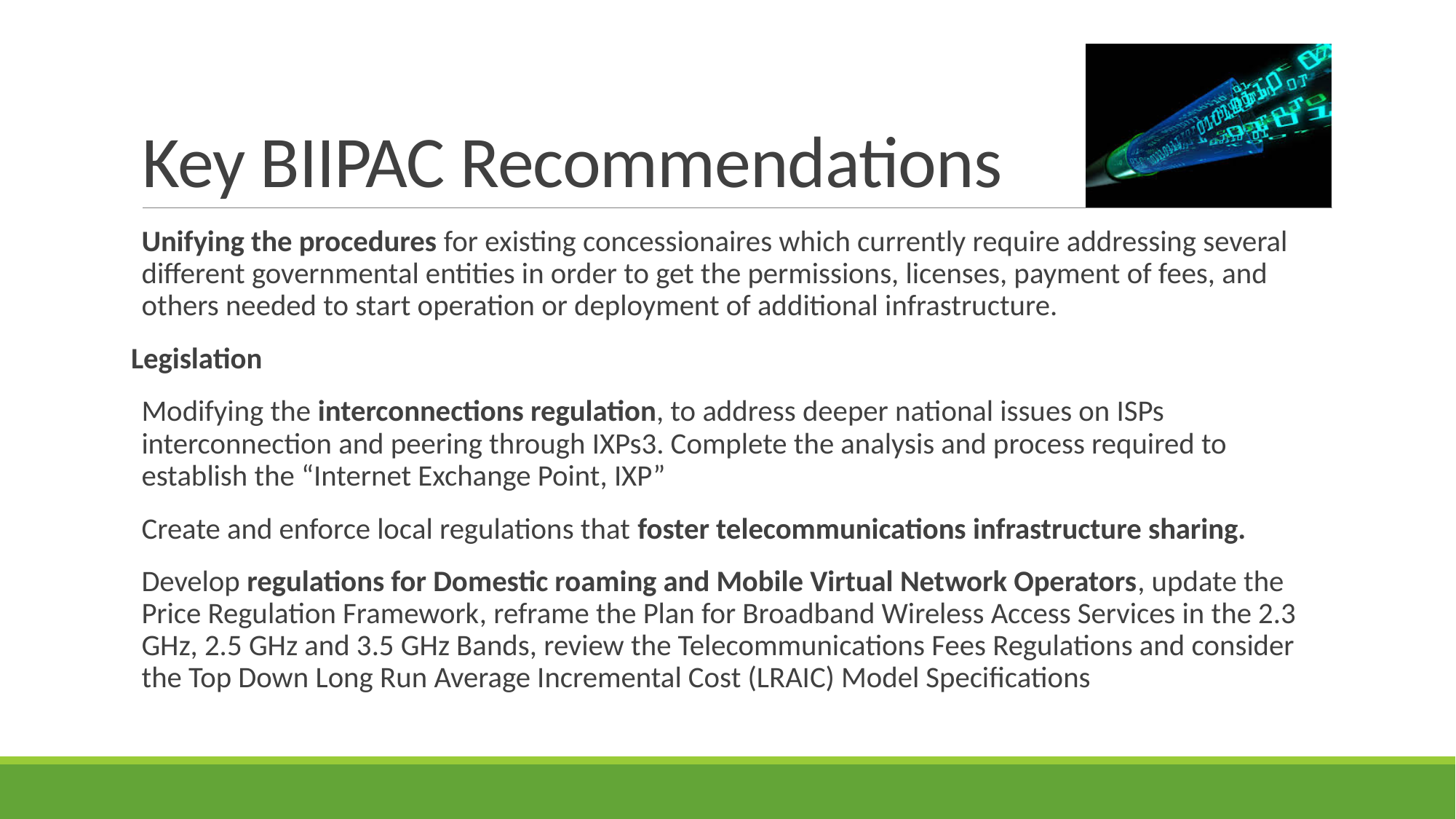

# Key BIIPAC Recommendations
Unifying the procedures for existing concessionaires which currently require addressing several different governmental entities in order to get the permissions, licenses, payment of fees, and others needed to start operation or deployment of additional infrastructure.
Legislation
Modifying the interconnections regulation, to address deeper national issues on ISPs interconnection and peering through IXPs3. Complete the analysis and process required to establish the “Internet Exchange Point, IXP”
Create and enforce local regulations that foster telecommunications infrastructure sharing.
Develop regulations for Domestic roaming and Mobile Virtual Network Operators, update the Price Regulation Framework, reframe the Plan for Broadband Wireless Access Services in the 2.3 GHz, 2.5 GHz and 3.5 GHz Bands, review the Telecommunications Fees Regulations and consider the Top Down Long Run Average Incremental Cost (LRAIC) Model Specifications